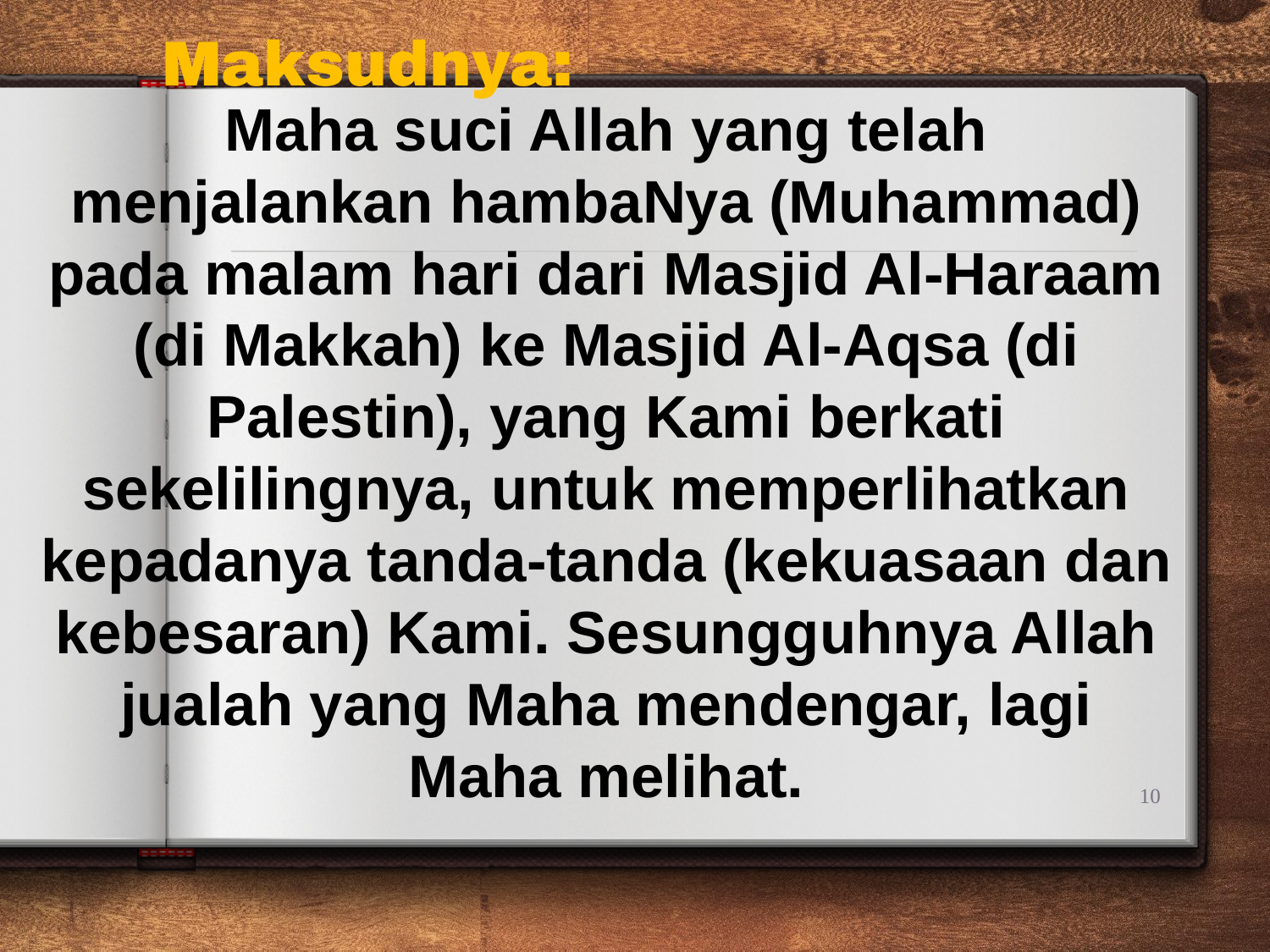

Maksudnya:
Maha suci Allah yang telah menjalankan hambaNya (Muhammad) pada malam hari dari Masjid Al-Haraam (di Makkah) ke Masjid Al-Aqsa (di Palestin), yang Kami berkati sekelilingnya, untuk memperlihatkan kepadanya tanda-tanda (kekuasaan dan kebesaran) Kami. Sesungguhnya Allah jualah yang Maha mendengar, lagi Maha melihat.
10